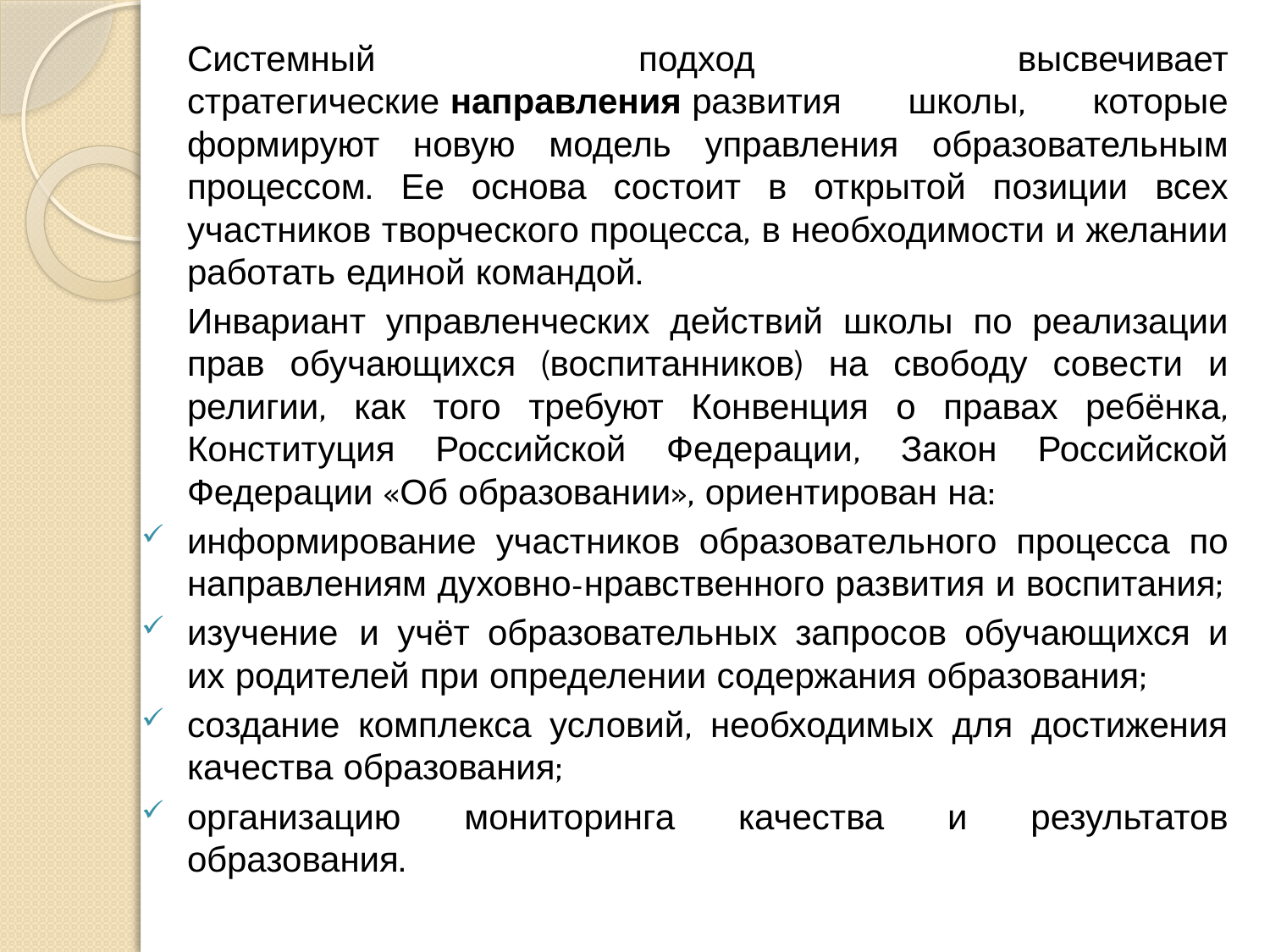

Системный подход высвечивает стратегические направления развития школы, которые формируют новую модель управления образовательным процессом. Ее основа состоит в открытой позиции всех участников творческого процесса, в необходимости и желании работать единой командой.
	Инвариант управленческих действий школы по реализации прав обучающихся (воспитанников) на свободу совести и религии, как того требуют Конвенция о правах ребёнка, Конституция Российской Федерации, Закон Российской Федерации «Об образовании», ориентирован на:
информирование участников образовательного процесса по направлениям духовно-нравственного развития и воспитания;
изучение  и учёт образовательных запросов обучающихся и их родителей при определении содержания образования;
создание комплекса условий, необходимых для достижения качества образования;
организацию мониторинга качества и результатов образования.